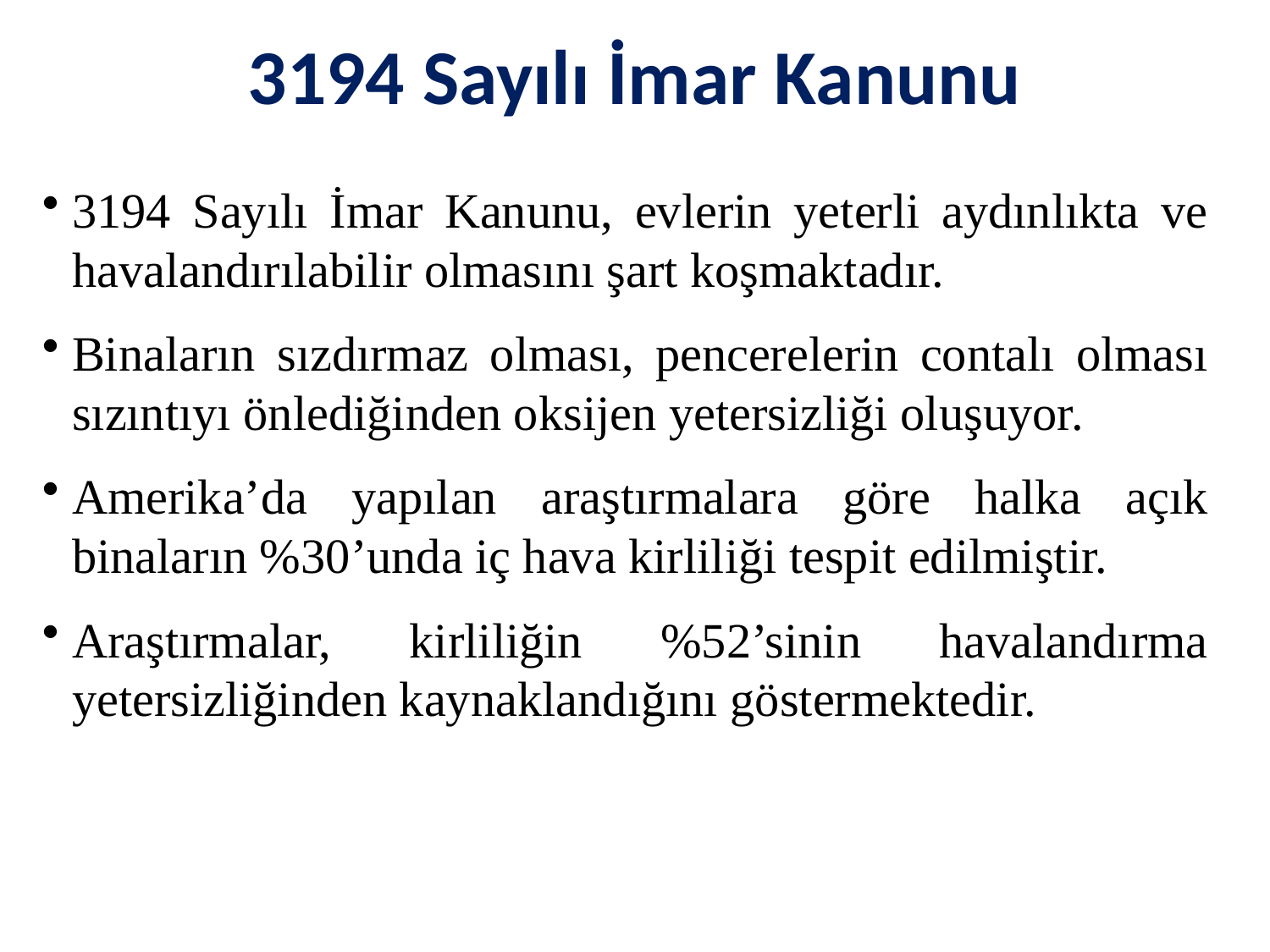

3194 Sayılı İmar Kanunu
3194 Sayılı İmar Kanunu, evlerin yeterli aydınlıkta ve havalandırılabilir olmasını şart koşmaktadır.
Binaların sızdırmaz olması, pencerelerin contalı olması sızıntıyı önlediğinden oksijen yetersizliği oluşuyor.
Amerika’da yapılan araştırmalara göre halka açık binaların %30’unda iç hava kirliliği tespit edilmiştir.
Araştırmalar, kirliliğin %52’sinin havalandırma yetersizliğinden kaynaklandığını göstermektedir.